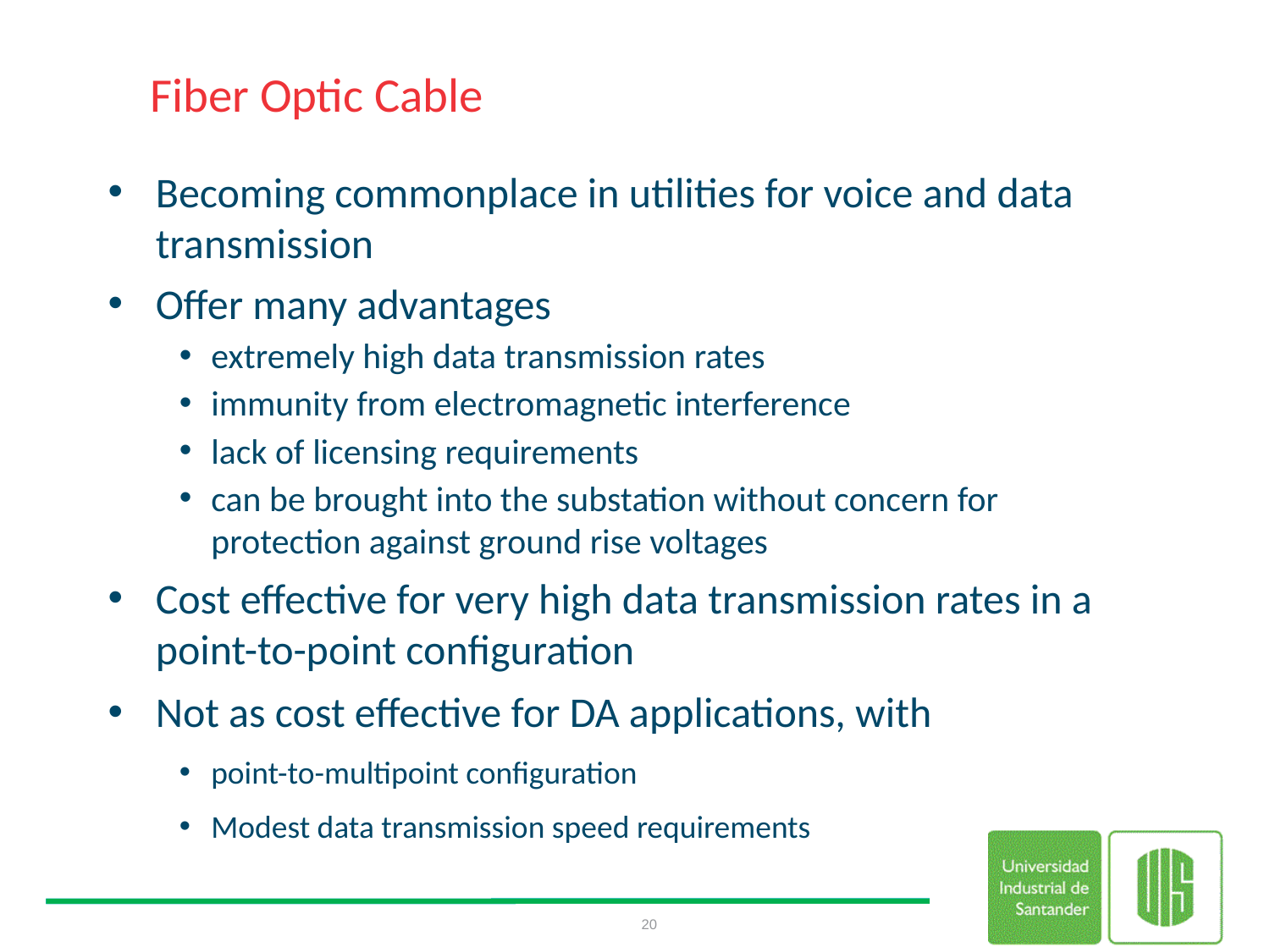

# Fiber Optic Cable
Becoming commonplace in utilities for voice and data transmission
Offer many advantages
extremely high data transmission rates
immunity from electromagnetic interference
lack of licensing requirements
can be brought into the substation without concern for protection against ground rise voltages
Cost effective for very high data transmission rates in a point-to-point configuration
Not as cost effective for DA applications, with
point-to-multipoint configuration
Modest data transmission speed requirements
20